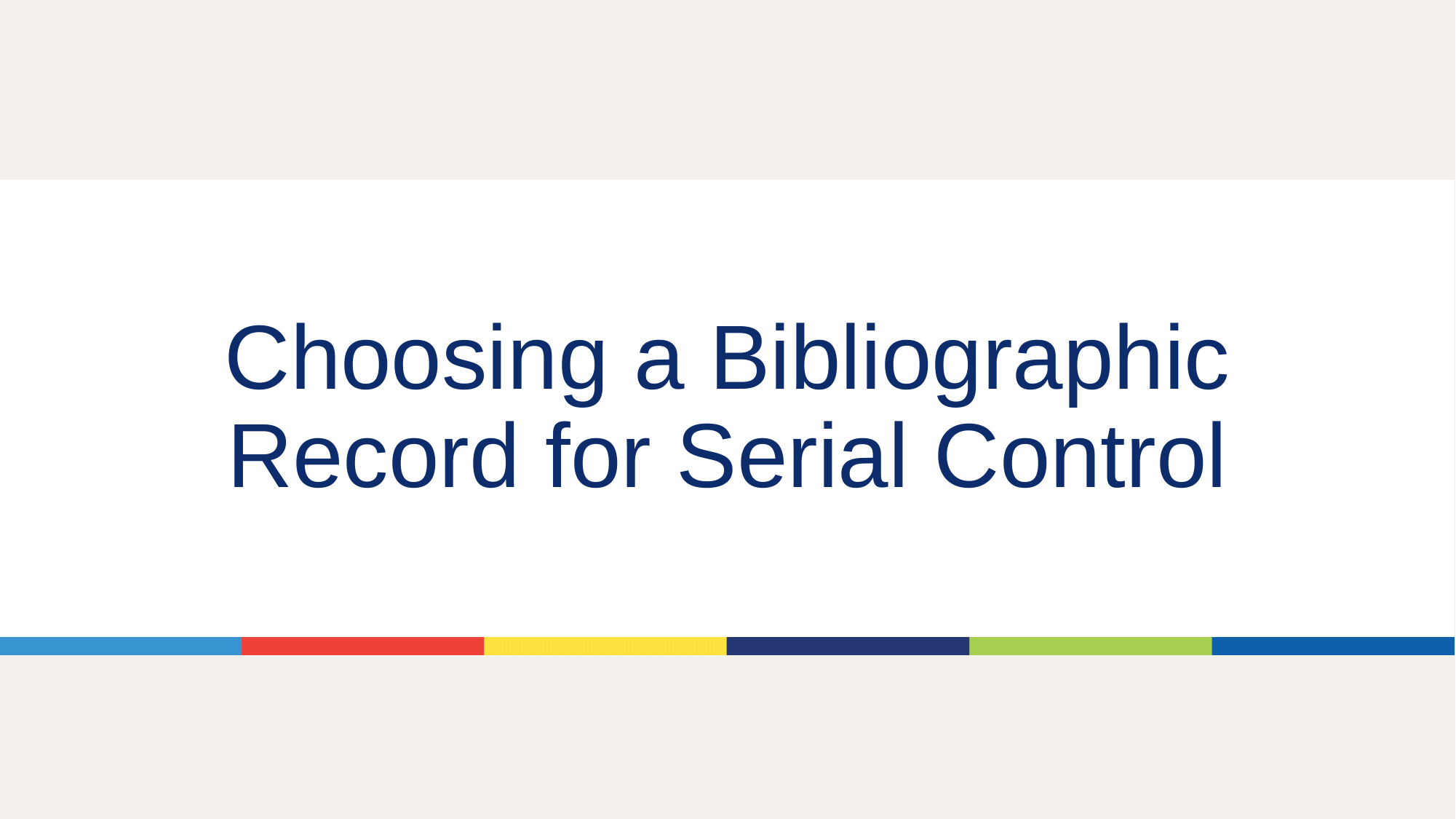

# Choosing a Bibliographic Record for Serial Control